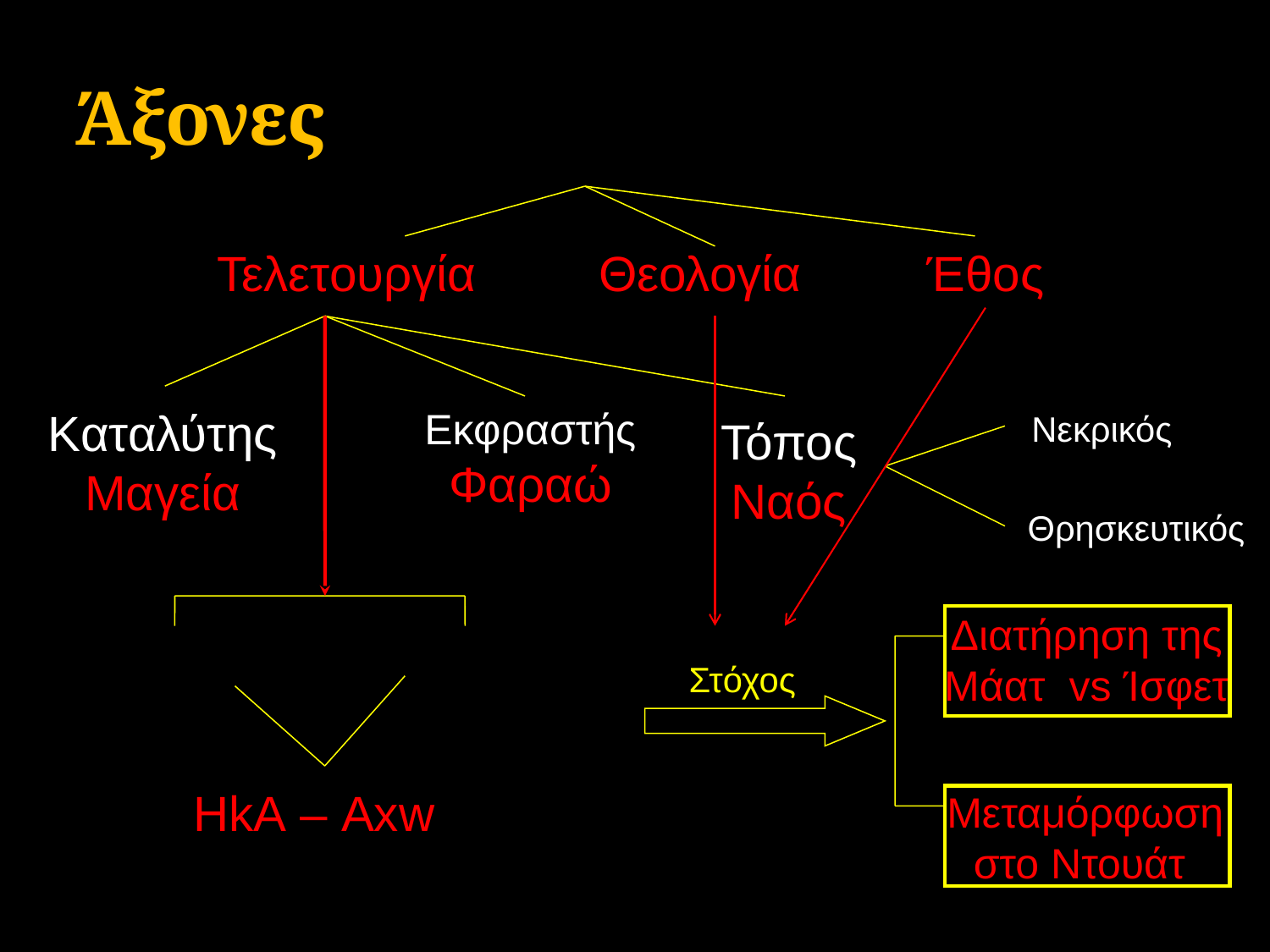

# Άξονες

Τελετουργία
Θεολογία
Έθος

Καταλύτης
Μαγεία
Εκφραστής
Φαραώ
Νεκρικός
Τόπος
Ναός

Θρησκευτικός

Διατήρηση της
Μάατ  vs Ίσφετ

Ιερή πράξη
Θεϊκός λόγος

Στόχος

HkA – Axw
Μεταμόρφωση
στο Ντουάτ